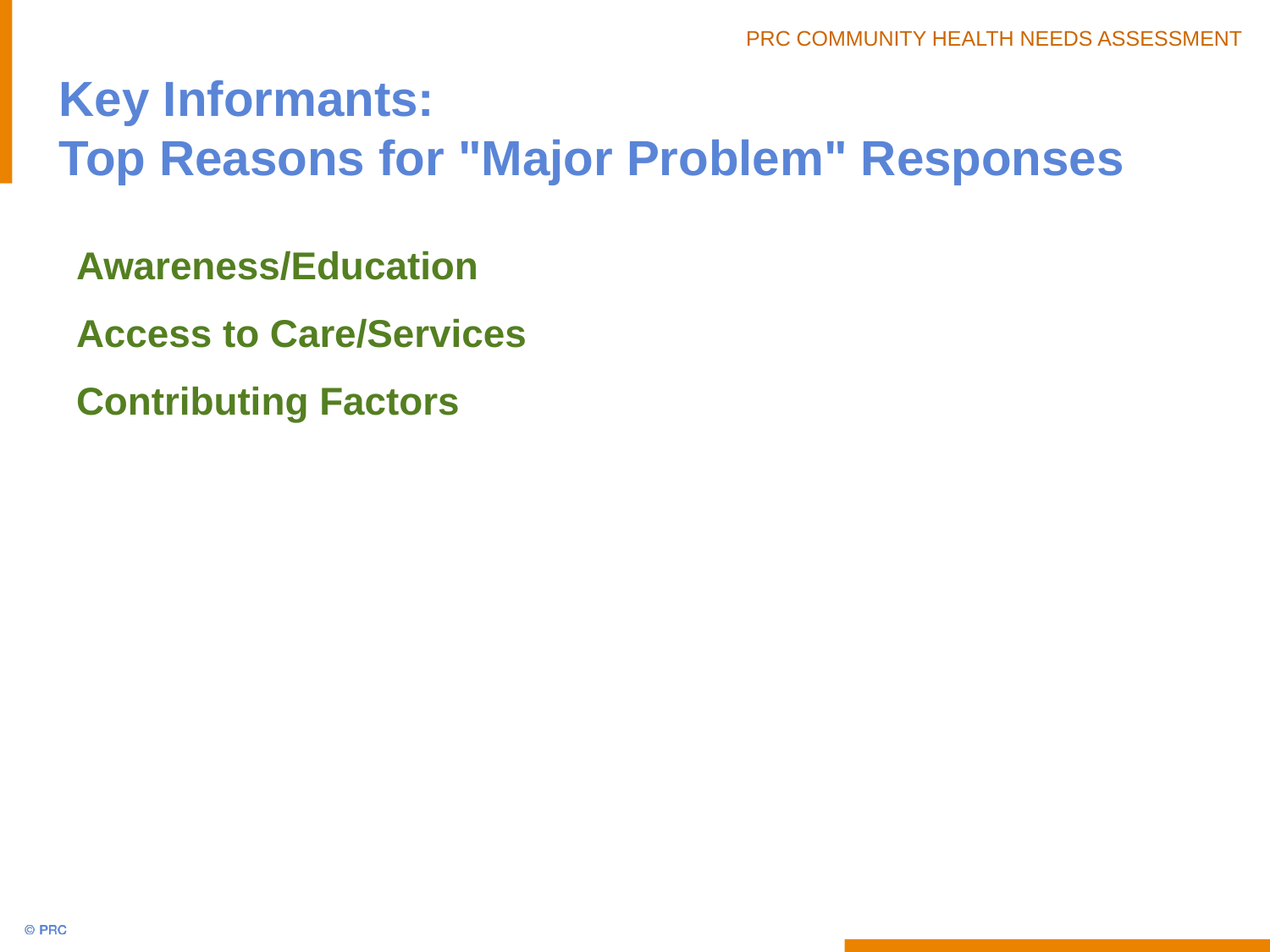

# Key Informants: Top Reasons for "Major Problem" Responses
Awareness/Education
Access to Care/Services
Contributing Factors